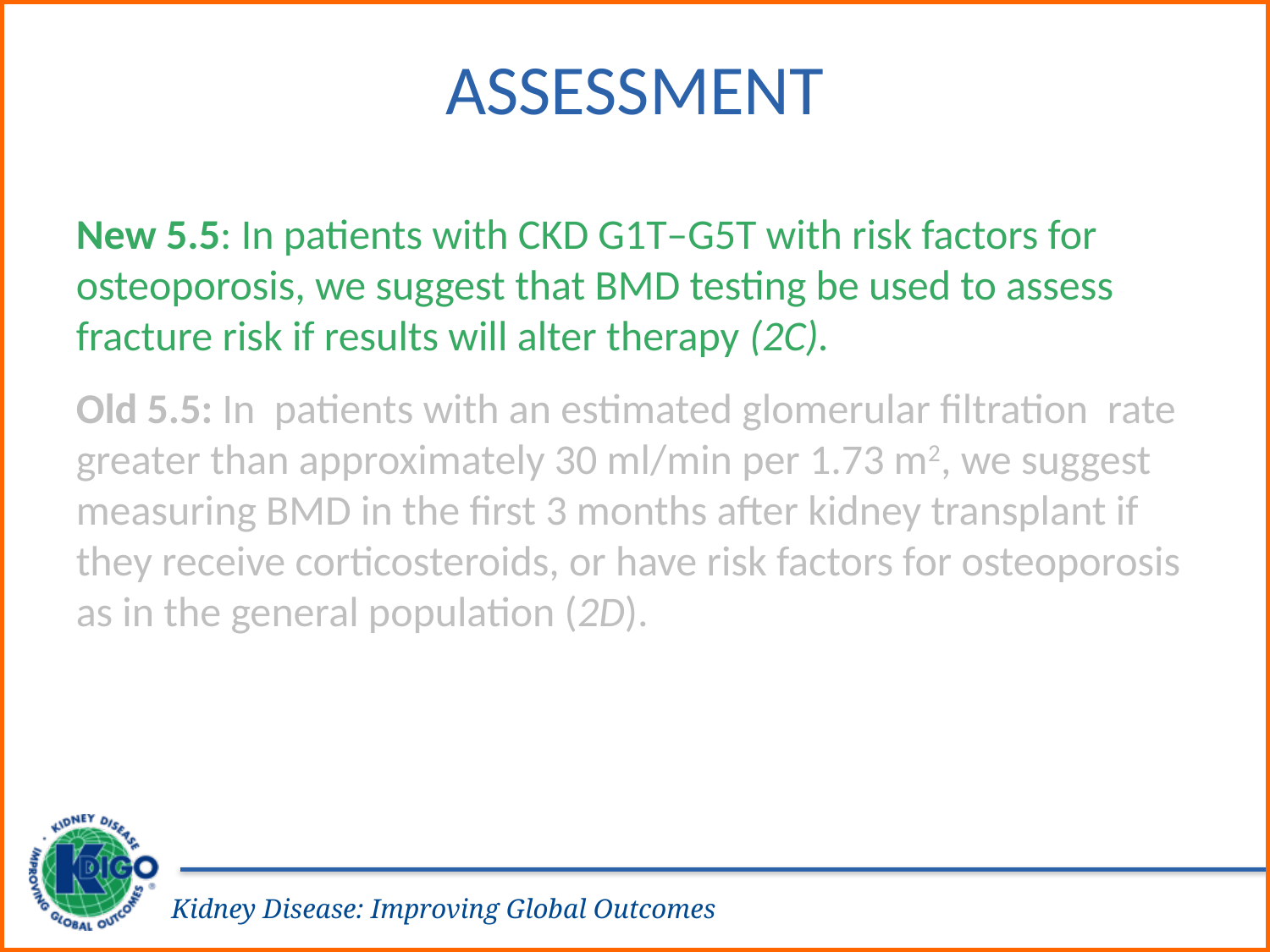

# Assessment
New 5.5: In patients with CKD G1T–G5T with risk factors for osteoporosis, we suggest that BMD testing be used to assess fracture risk if results will alter therapy (2C).
Old 5.5: In  patients with an estimated glomerular filtration  rate greater than approximately 30 ml/min per 1.73 m2, we suggest measuring BMD in the first 3 months after kidney transplant if they receive corticosteroids, or have risk factors for osteoporosis as in the general population (2D).